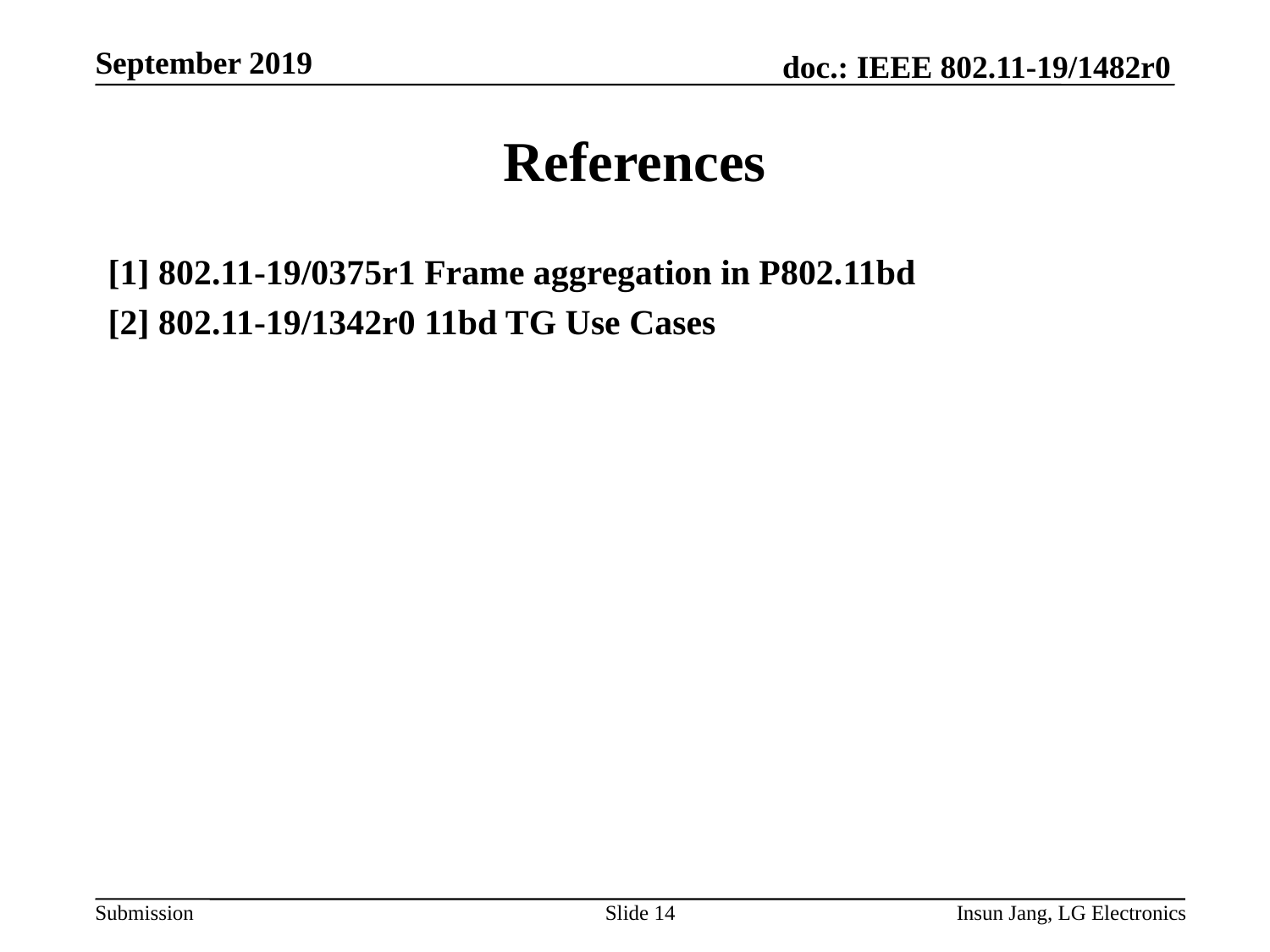

# References
[1] 802.11-19/0375r1 Frame aggregation in P802.11bd
[2] 802.11-19/1342r0 11bd TG Use Cases

Slide 14
Insun Jang, LG Electronics